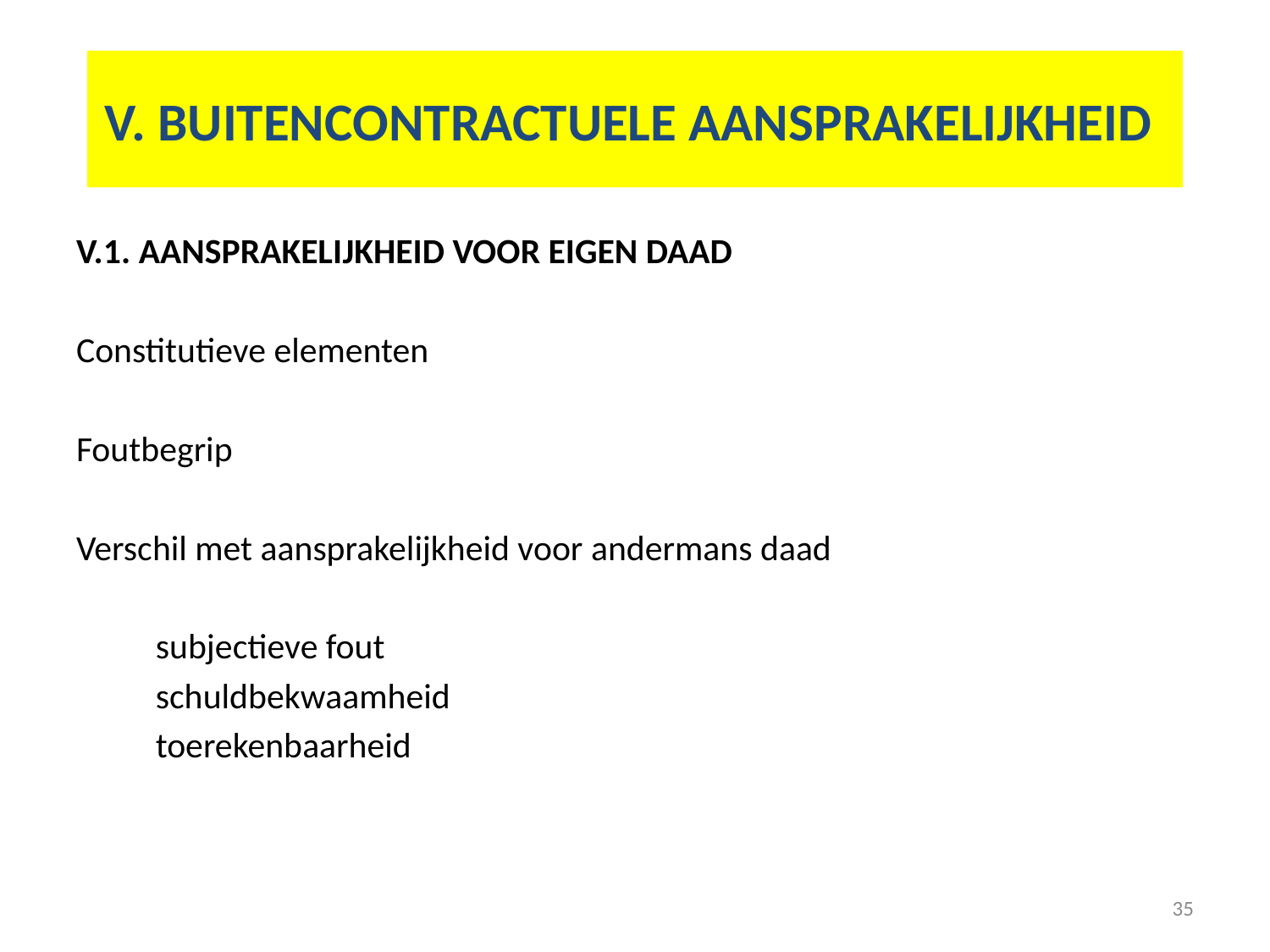

# V. BUITENCONTRACTUELE AANSPRAKELIJKHEID
V.1. AANSPRAKELIJKHEID VOOR EIGEN DAAD

Constitutieve elementen

Foutbegrip

Verschil met aansprakelijkheid voor andermans daad

	subjectieve fout
	schuldbekwaamheid
	toerekenbaarheid

35